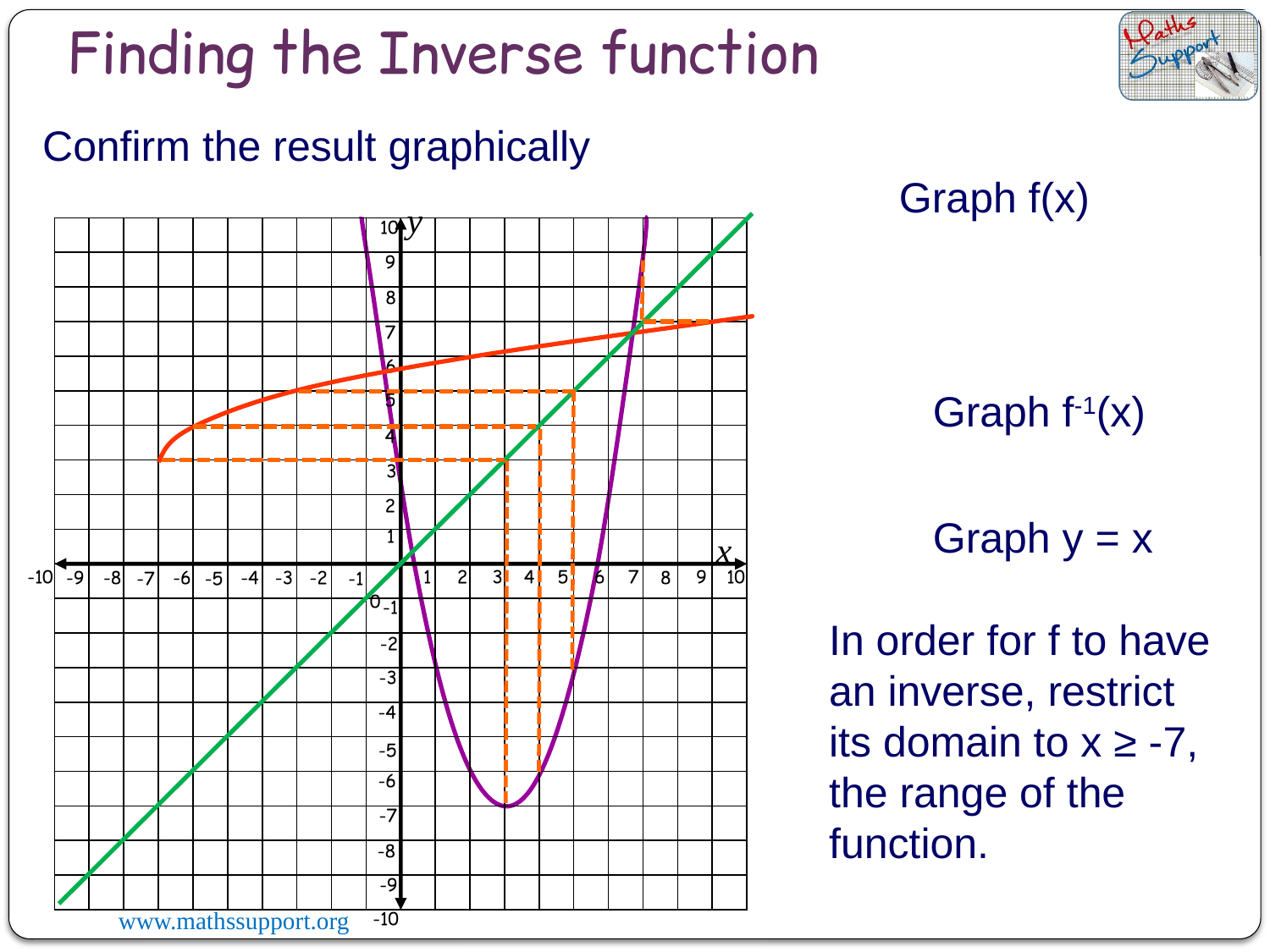

Finding the Inverse function
Confirm the result graphically
Graph f(x)
y
10

9
8
7
6
5
4
3
2
1
x
-10
1
2
3
4
5
6
7
9
10
-9
-8
-6
-4
-3
-2
8
-7
-5
-1
0
-1
-2
-3
-4
-5
-6
-7
-8
-9
-10

Graph f-1(x)
Graph y = x
In order for f to have an inverse, restrict its domain to x ≥ -7, the range of the function.